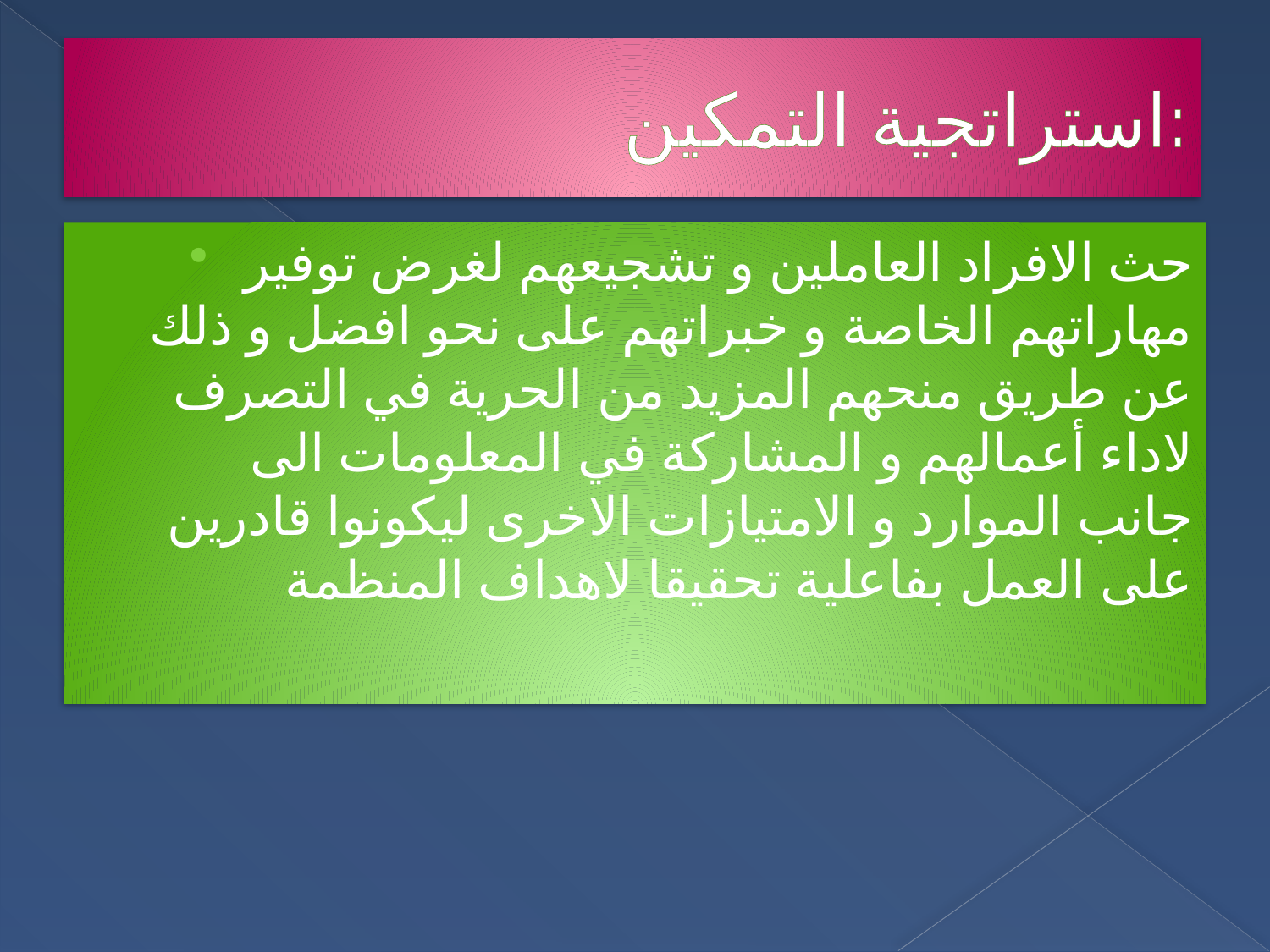

# استراتجية التمكين:
حث الافراد العاملين و تشجيعهم لغرض توفير مهاراتهم الخاصة و خبراتهم على نحو افضل و ذلك عن طريق منحهم المزيد من الحرية في التصرف لاداء أعمالهم و المشاركة في المعلومات الى جانب الموارد و الامتيازات الاخرى ليكونوا قادرين على العمل بفاعلية تحقيقا لاهداف المنظمة